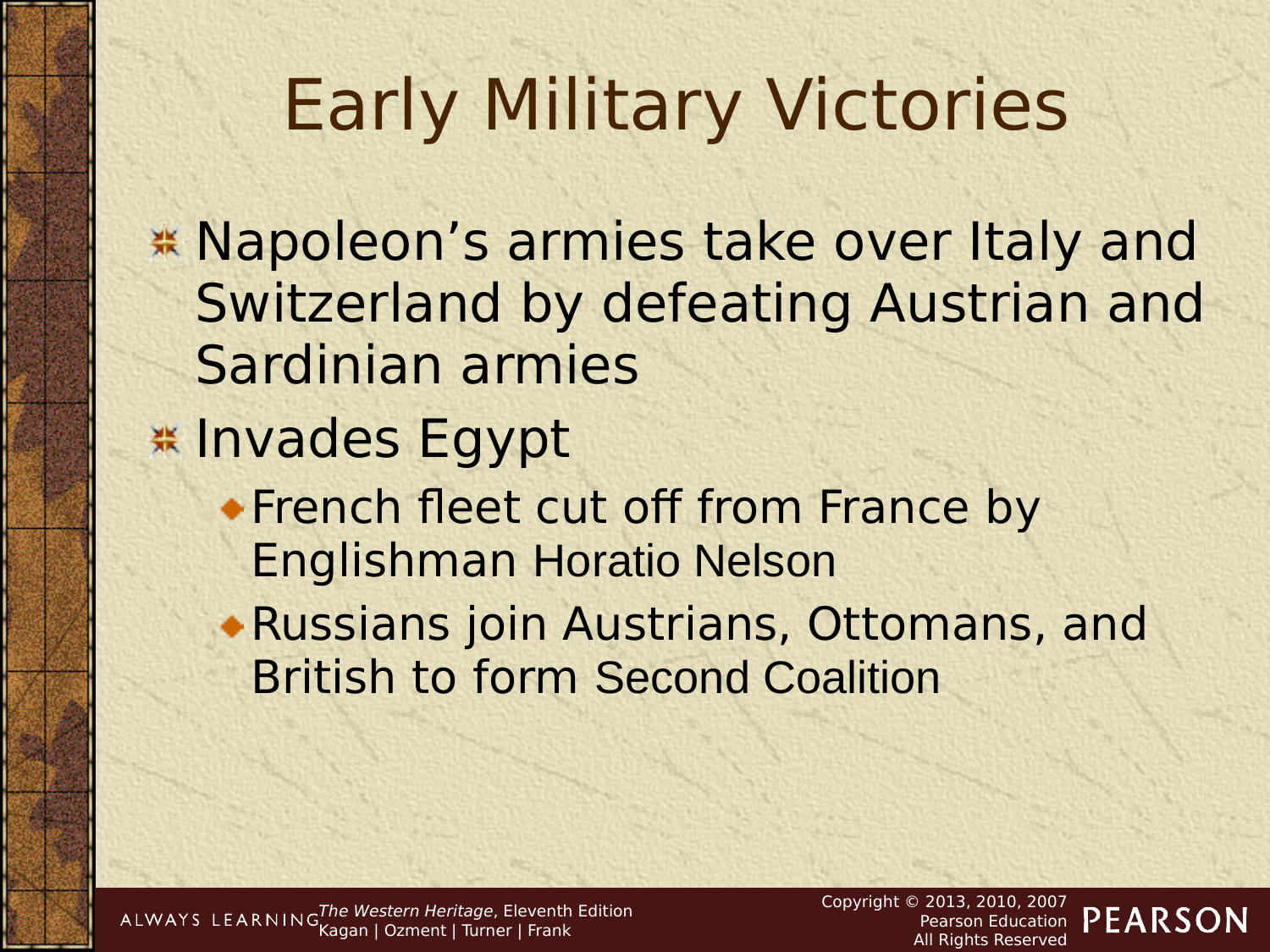

Early Military Victories
Napoleon’s armies take over Italy and Switzerland by defeating Austrian and Sardinian armies
Invades Egypt
French fleet cut off from France by Englishman Horatio Nelson
Russians join Austrians, Ottomans, and British to form Second Coalition